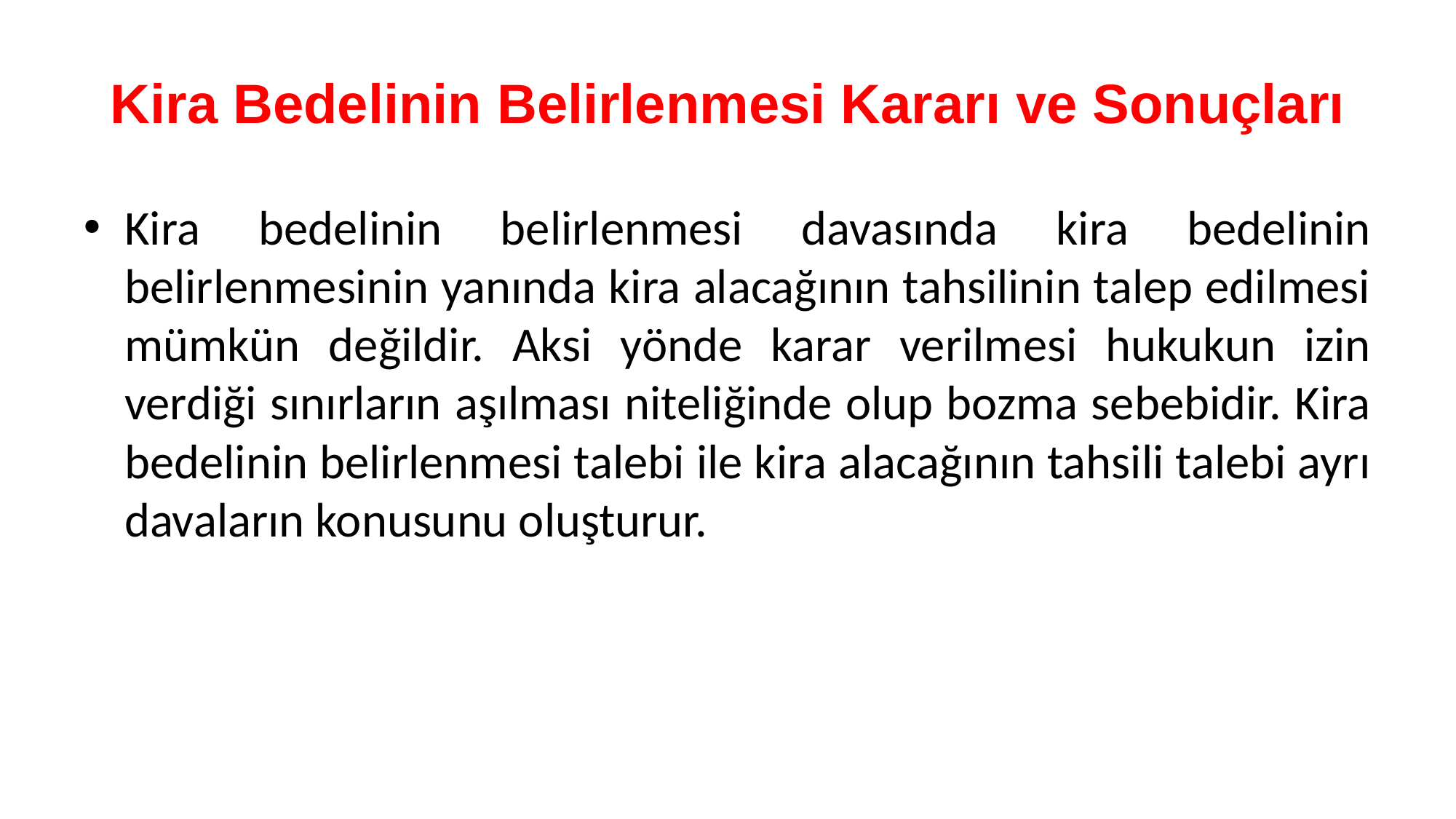

# Kira Bedelinin Belirlenmesi Kararı ve Sonuçları
Kira bedelinin belirlenmesi davasında kira bedelinin belirlenmesinin yanında kira alacağının tahsilinin talep edilmesi mümkün değildir. Aksi yönde karar verilmesi hukukun izin verdiği sınırların aşılması niteliğinde olup bozma sebebidir. Kira bedelinin belirlenmesi talebi ile kira alacağının tahsili talebi ayrı davaların konusunu oluşturur.